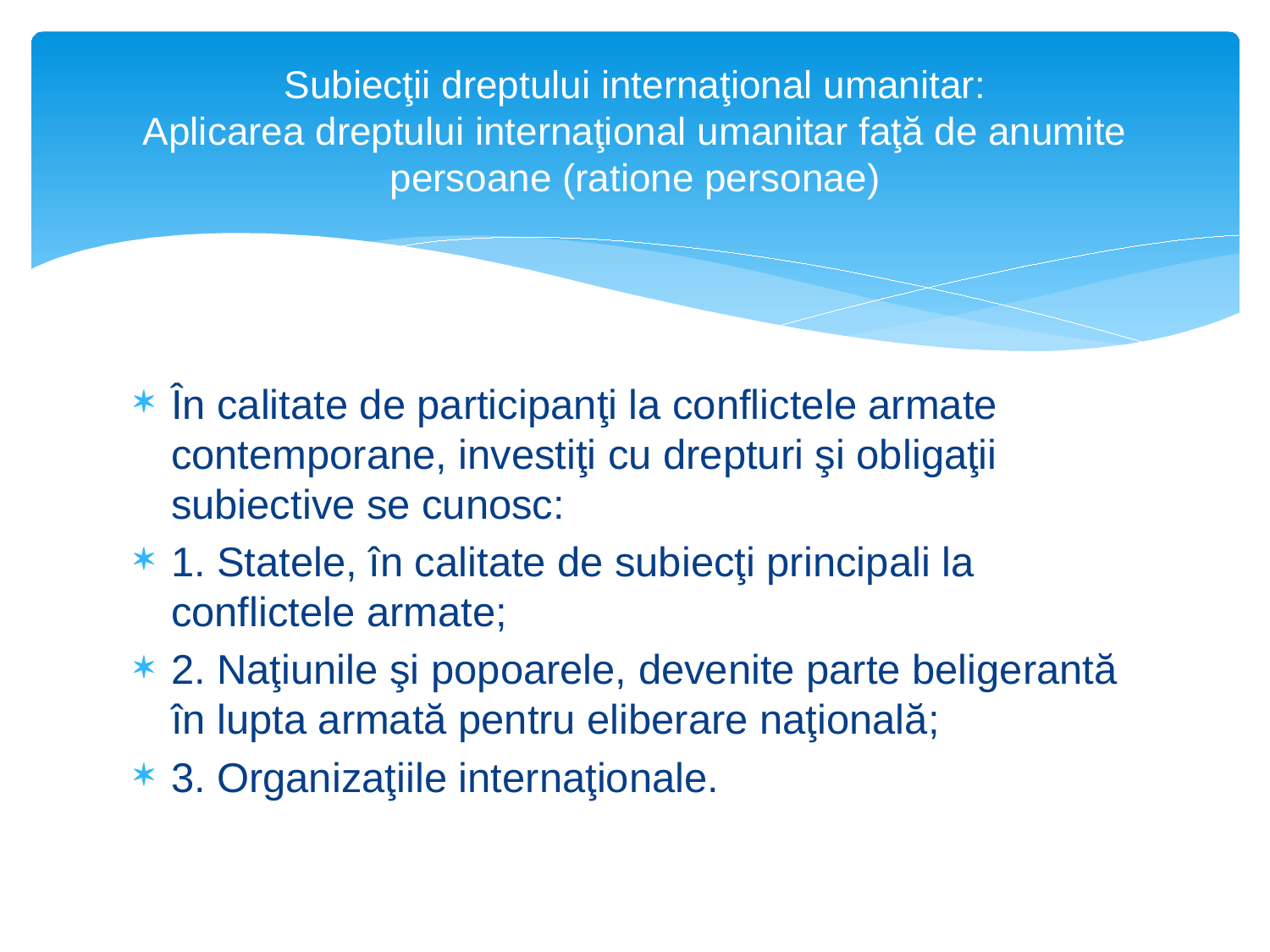

# Subiecţii dreptului internaţional umanitar: Aplicarea dreptului internaţional umanitar faţă de anumite persoane (ratione personae)
În calitate de participanţi la conflictele armate contemporane, investiţi cu drepturi şi obligaţii subiective se cunosc:
1. Statele, în calitate de subiecţi principali la conflictele armate;
2. Naţiunile şi popoarele, devenite parte beligerantă în lupta armată pentru eliberare naţională;
3. Organizaţiile internaţionale.